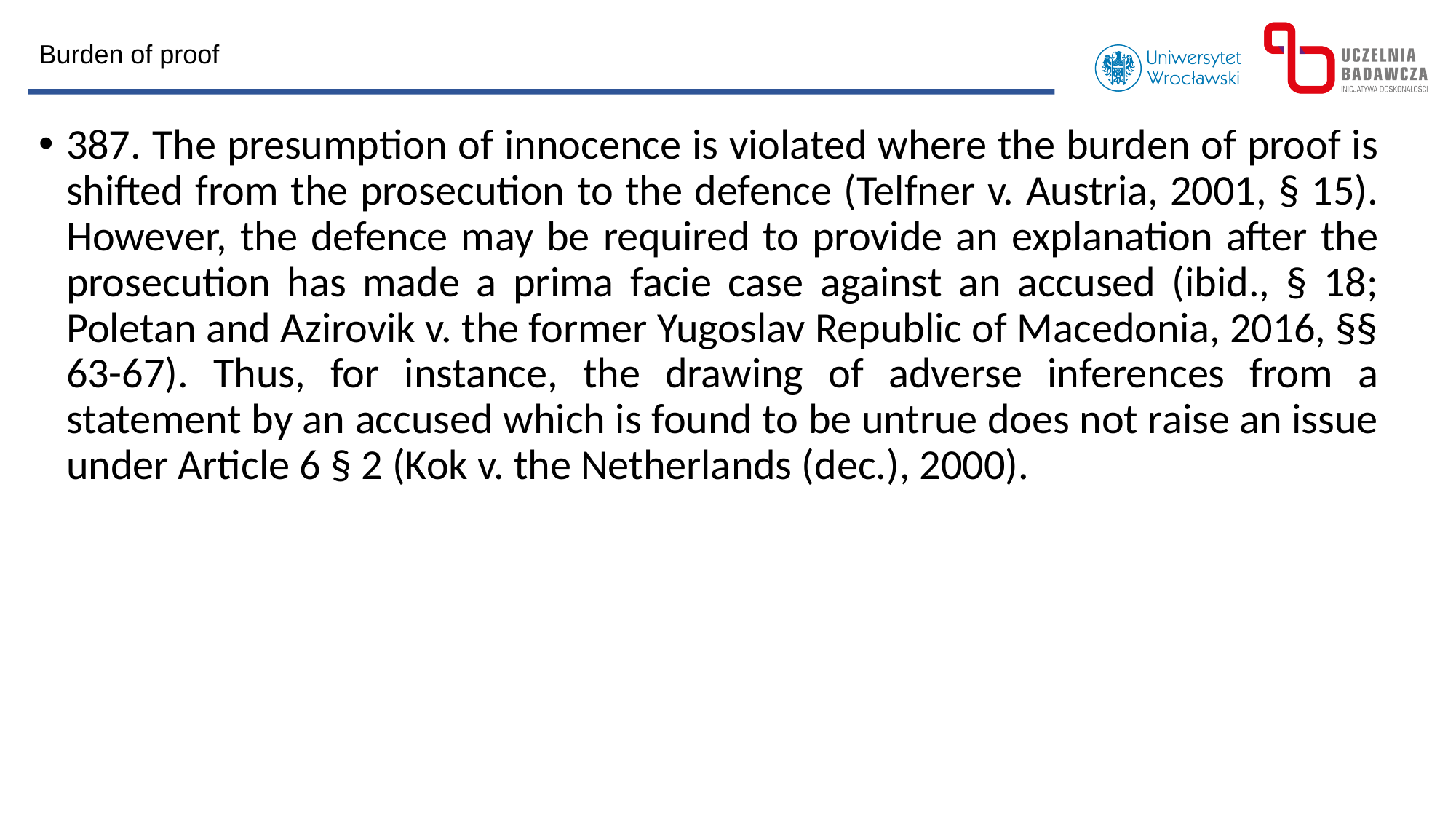

Burden of proof
387. The presumption of innocence is violated where the burden of proof is shifted from the prosecution to the defence (Telfner v. Austria, 2001, § 15). However, the defence may be required to provide an explanation after the prosecution has made a prima facie case against an accused (ibid., § 18; Poletan and Azirovik v. the former Yugoslav Republic of Macedonia, 2016, §§ 63-67). Thus, for instance, the drawing of adverse inferences from a statement by an accused which is found to be untrue does not raise an issue under Article 6 § 2 (Kok v. the Netherlands (dec.), 2000).